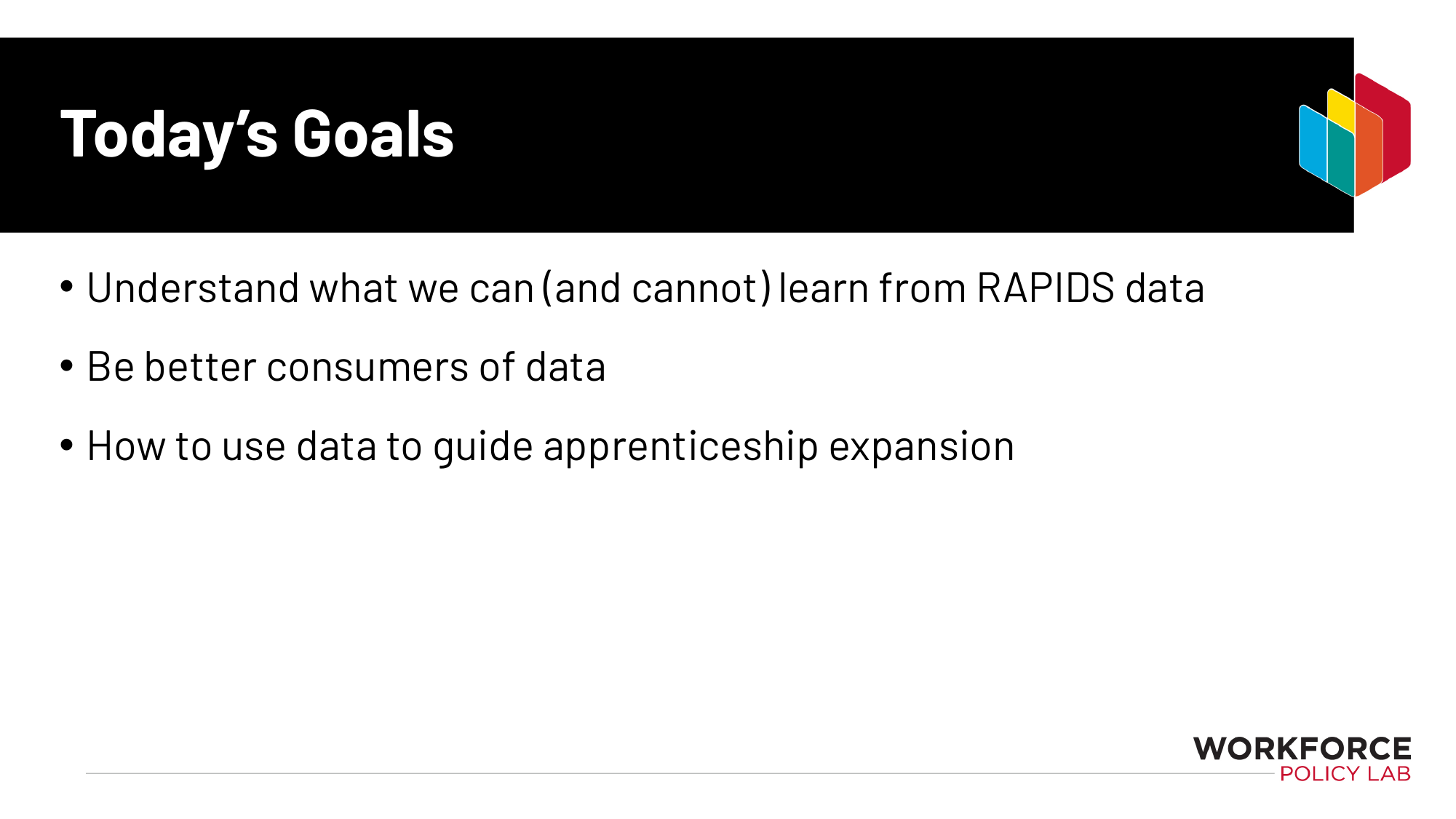

# Today’s Goals
Understand what we can (and cannot) learn from RAPIDS data
Be better consumers of data
How to use data to guide apprenticeship expansion